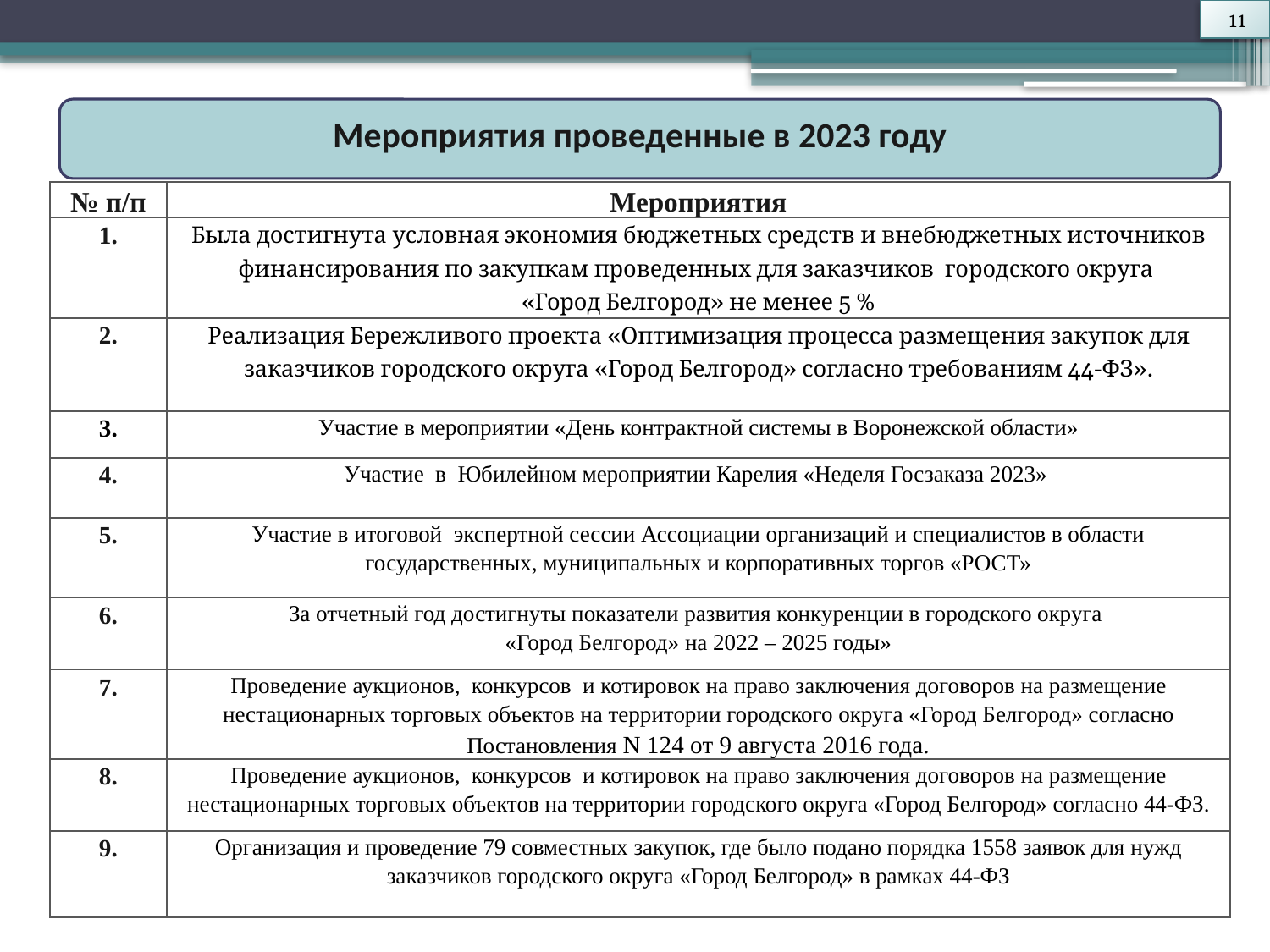

11
Мероприятия проведенные в 2023 году
| № п/п | Мероприятия |
| --- | --- |
| 1. | Была достигнута условная экономия бюджетных средств и внебюджетных источников финансирования по закупкам проведенных для заказчиков городского округа «Город Белгород» не менее 5 % |
| 2. | Реализация Бережливого проекта «Оптимизация процесса размещения закупок для заказчиков городского округа «Город Белгород» согласно требованиям 44-ФЗ». |
| 3. | Участие в мероприятии «День контрактной системы в Воронежской области» |
| 4. | Участие в Юбилейном мероприятии Карелия «Неделя Госзаказа 2023» |
| 5. | Участие в итоговой экспертной сессии Ассоциации организаций и специалистов в области государственных, муниципальных и корпоративных торгов «РОСТ» |
| 6. | За отчетный год достигнуты показатели развития конкуренции в городского округа «Город Белгород» на 2022 – 2025 годы» |
| 7. | Проведение аукционов, конкурсов и котировок на право заключения договоров на размещение нестационарных торговых объектов на территории городского округа «Город Белгород» согласно Постановления N 124 от 9 августа 2016 года. |
| 8. | Проведение аукционов, конкурсов и котировок на право заключения договоров на размещение нестационарных торговых объектов на территории городского округа «Город Белгород» согласно 44-ФЗ. |
| 9. | Организация и проведение 79 совместных закупок, где было подано порядка 1558 заявок для нужд заказчиков городского округа «Город Белгород» в рамках 44-ФЗ |